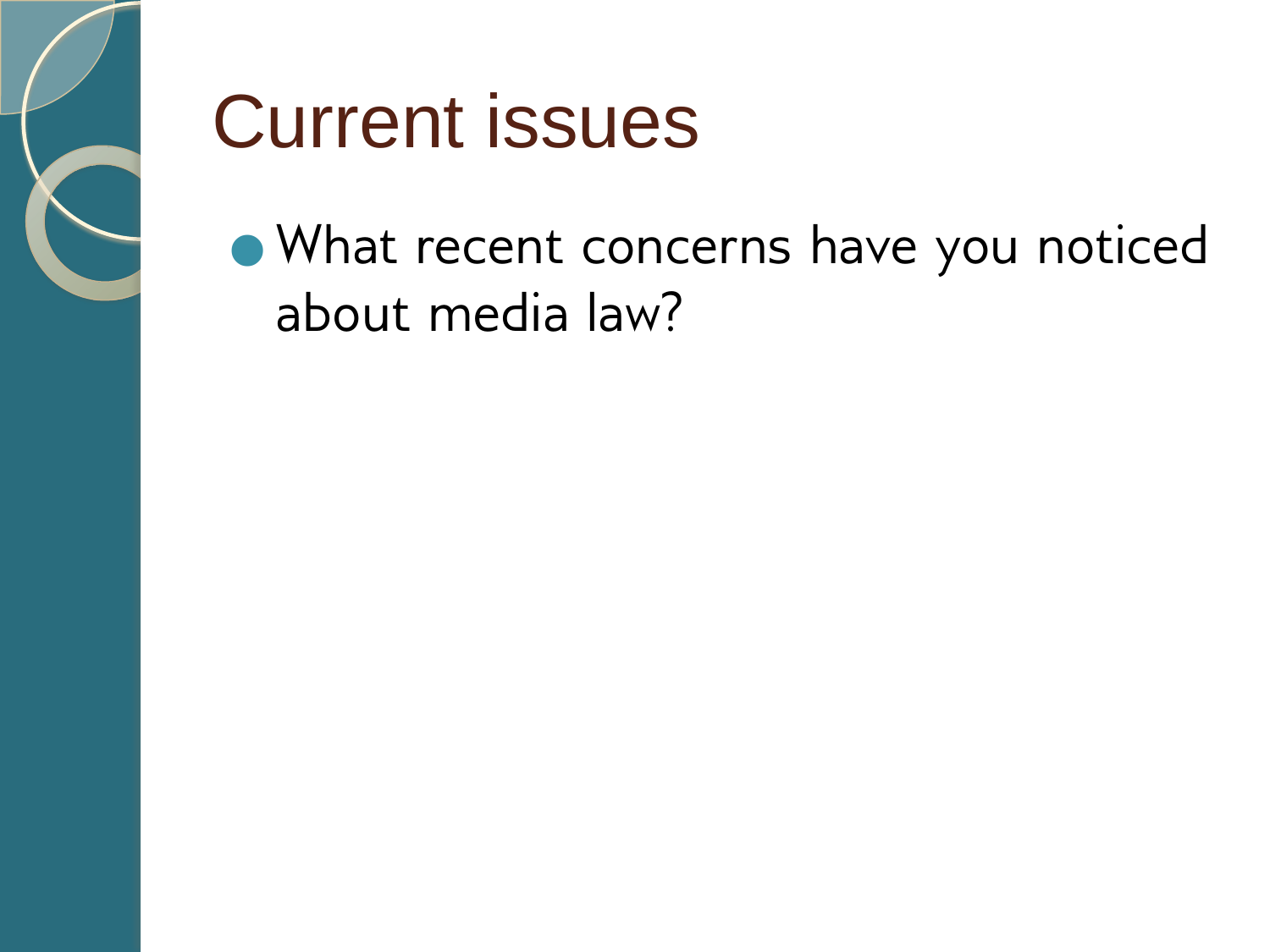

# Current issues
What recent concerns have you noticed about media law?